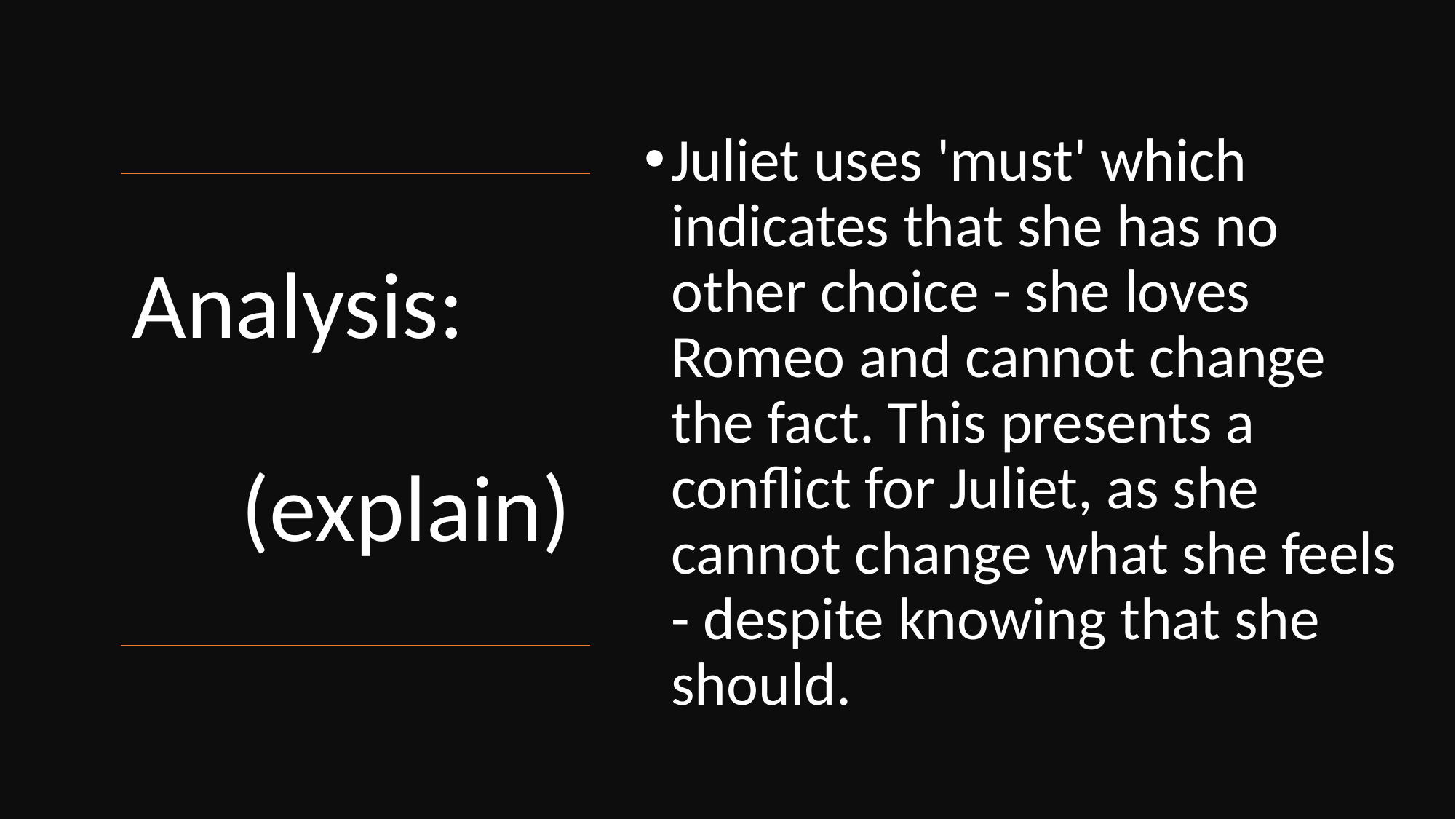

Juliet uses 'must' which indicates that she has no other choice - she loves Romeo and cannot change the fact. This presents a conflict for Juliet, as she cannot change what she feels - despite knowing that she should.
# Analysis:						(explain)